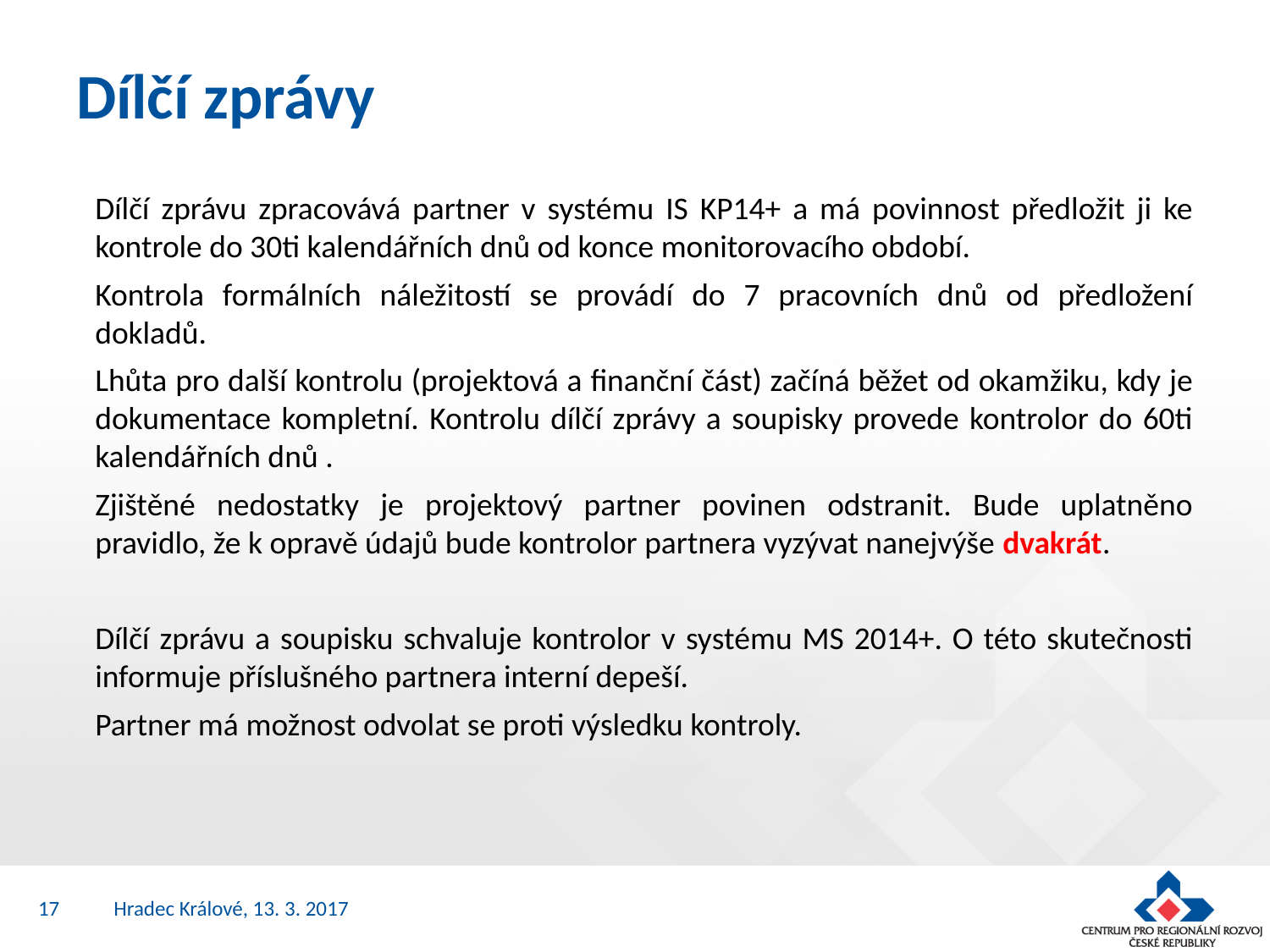

# Dílčí zprávy
Dílčí zprávu zpracovává partner v systému IS KP14+ a má povinnost předložit ji ke kontrole do 30ti kalendářních dnů od konce monitorovacího období.
Kontrola formálních náležitostí se provádí do 7 pracovních dnů od předložení dokladů.
Lhůta pro další kontrolu (projektová a finanční část) začíná běžet od okamžiku, kdy je dokumentace kompletní. Kontrolu dílčí zprávy a soupisky provede kontrolor do 60ti kalendářních dnů .
Zjištěné nedostatky je projektový partner povinen odstranit. Bude uplatněno pravidlo, že k opravě údajů bude kontrolor partnera vyzývat nanejvýše dvakrát.

Dílčí zprávu a soupisku schvaluje kontrolor v systému MS 2014+. O této skutečnosti informuje příslušného partnera interní depeší.
Partner má možnost odvolat se proti výsledku kontroly.

17
Hradec Králové, 13. 3. 2017